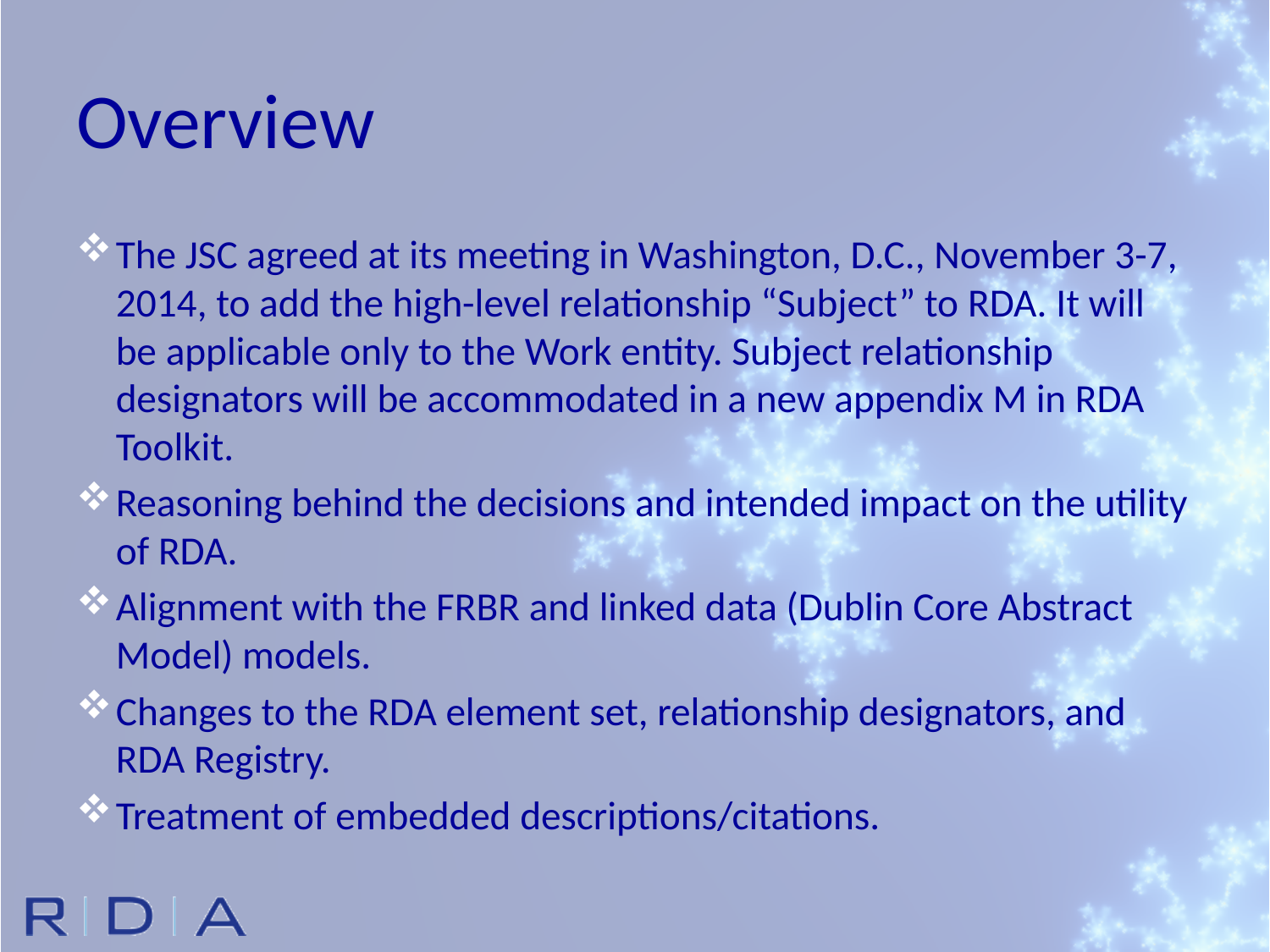

# Overview
The JSC agreed at its meeting in Washington, D.C., November 3-7, 2014, to add the high-level relationship “Subject” to RDA. It will be applicable only to the Work entity. Subject relationship designators will be accommodated in a new appendix M in RDA Toolkit.
Reasoning behind the decisions and intended impact on the utility of RDA.
Alignment with the FRBR and linked data (Dublin Core Abstract Model) models.
Changes to the RDA element set, relationship designators, and RDA Registry.
Treatment of embedded descriptions/citations.